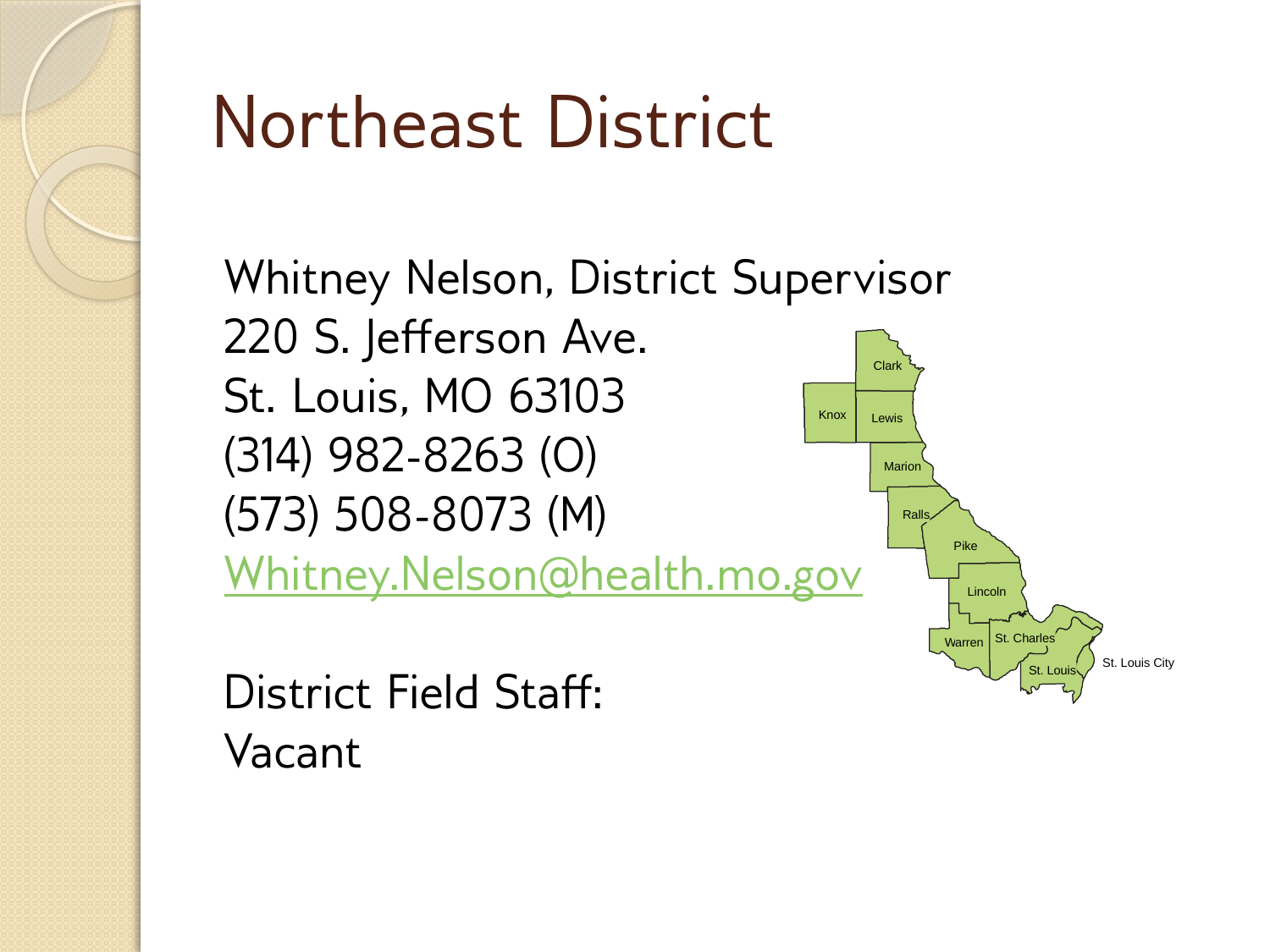

# Northeast District
Whitney Nelson, District Supervisor
220 S. Jefferson Ave.
St. Louis, MO 63103
(314) 982-8263 (O)
(573) 508-8073 (M)
Whitney.Nelson@health.mo.gov

District Field Staff:
Vacant

Clark

Knox
Lewis

Marion

Ralls
Pike

Lincoln

St. Charles
W
arren

St. Louis City
St. Louis